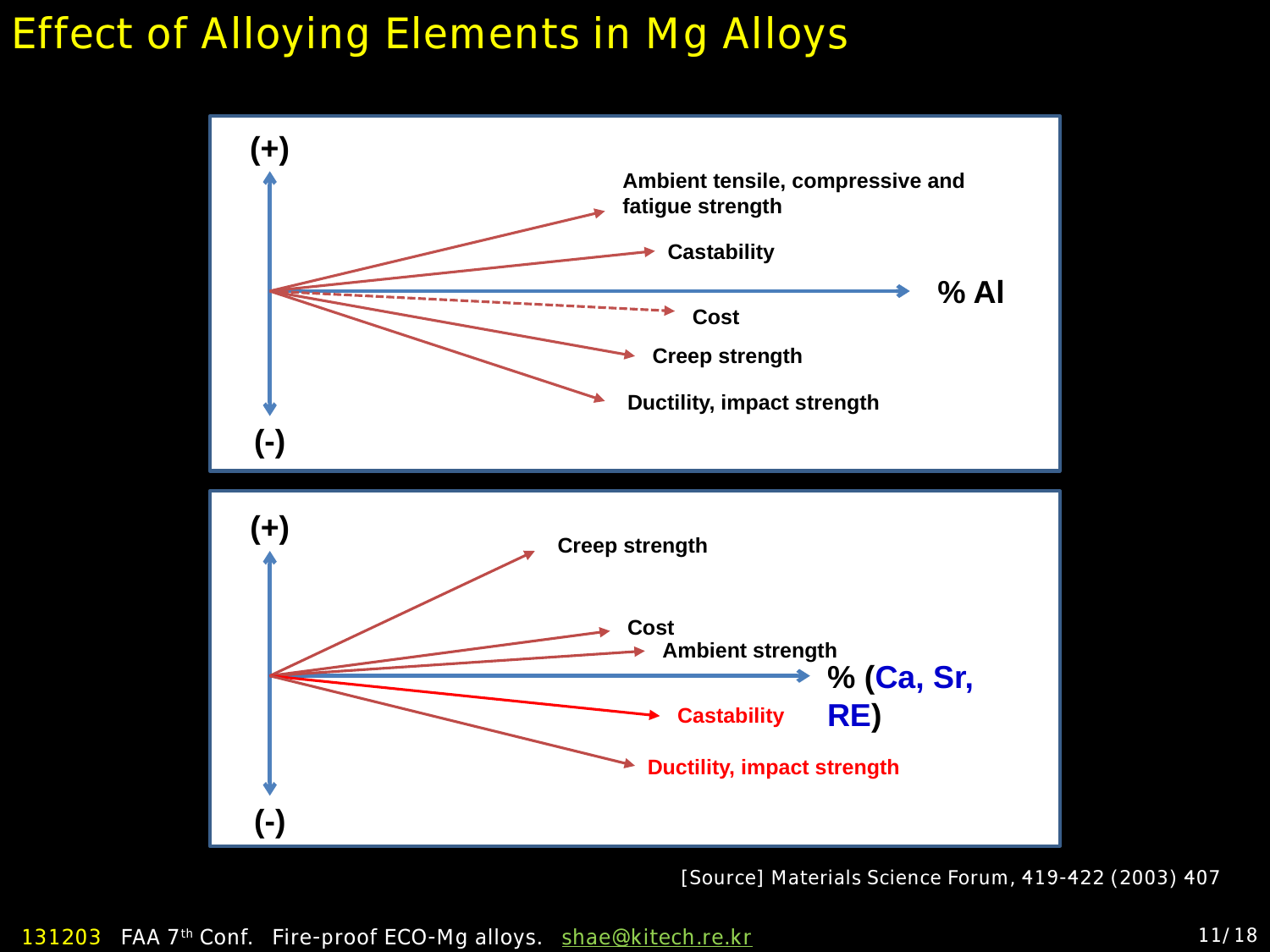

Effect of Alloying Elements in Mg Alloys

(+)
Ambient tensile, compressive and fatigue strength
Castability
% Al
Cost
Creep strength
Ductility, impact strength
(-)

(+)
Creep strength
Cost
Ambient strength
% (Ca, Sr, RE)
Castability
Ductility, impact strength
(-)
[Source] Materials Science Forum, 419-422 (2003) 407